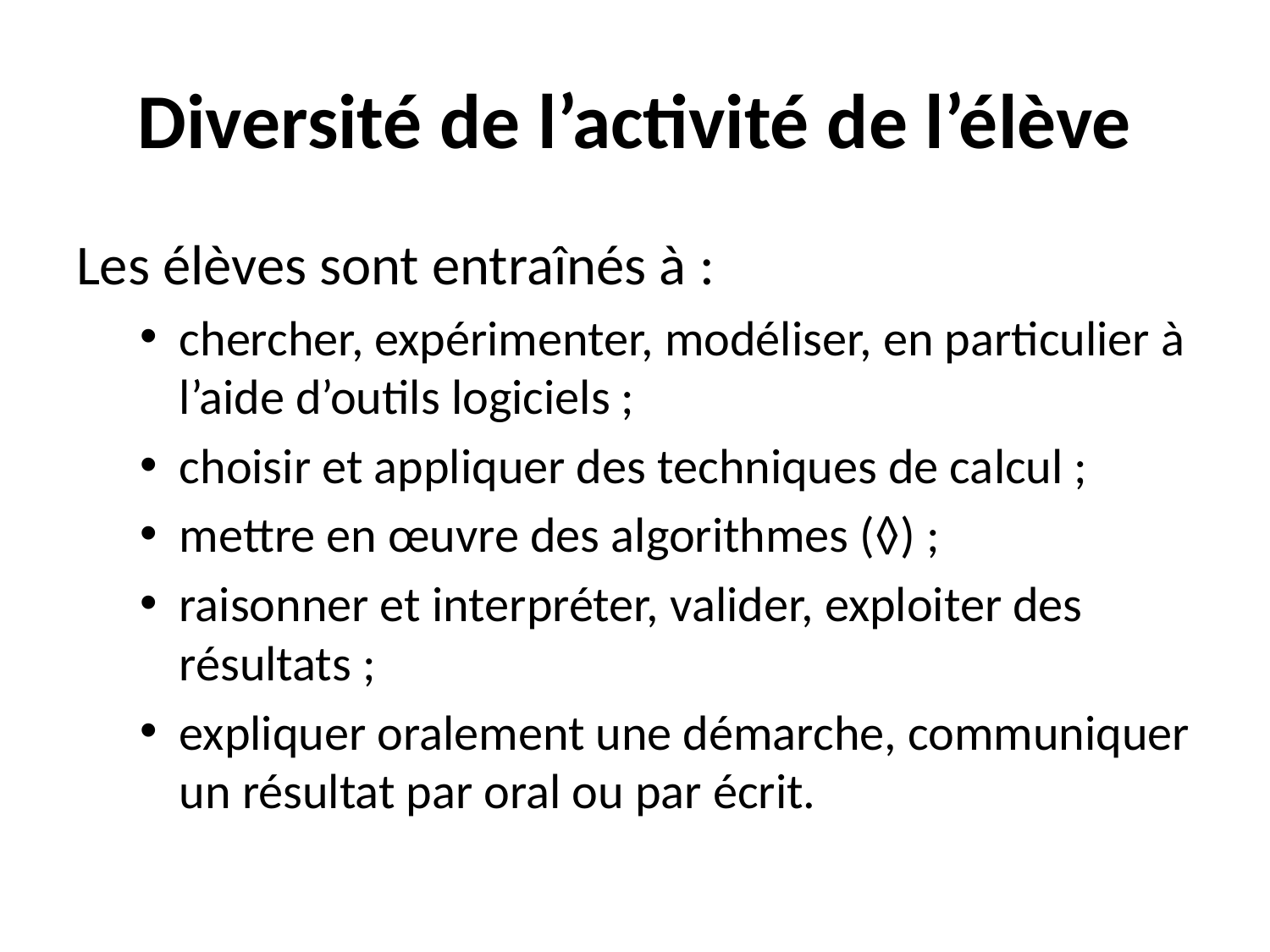

# Diversité de l’activité de l’élève
Les élèves sont entraînés à :
chercher, expérimenter, modéliser, en particulier à l’aide d’outils logiciels ;
choisir et appliquer des techniques de calcul ;
mettre en œuvre des algorithmes (◊) ;
raisonner et interpréter, valider, exploiter des résultats ;
expliquer oralement une démarche, communiquer un résultat par oral ou par écrit.